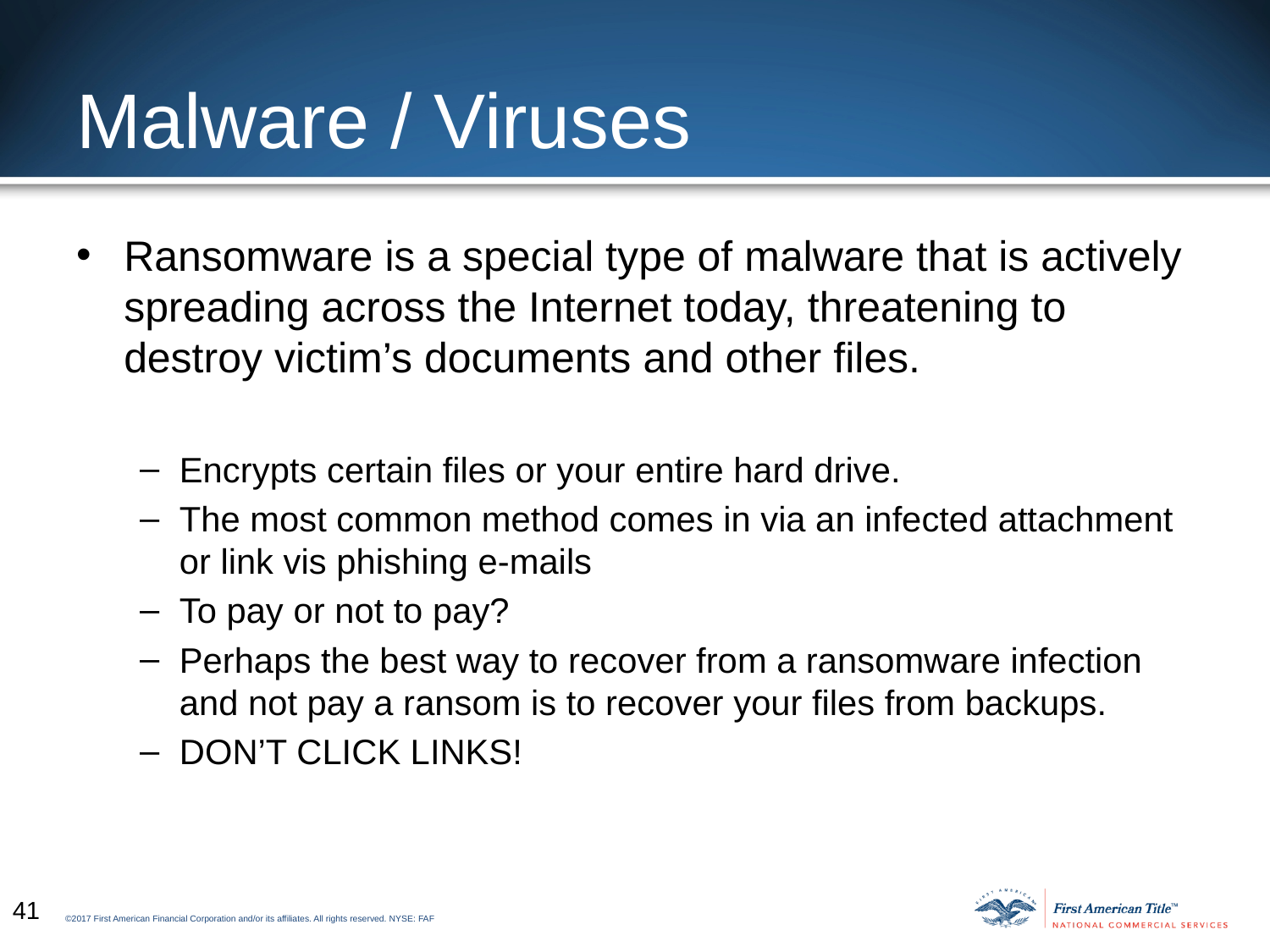

# Malware / Viruses
Ransomware is a special type of malware that is actively spreading across the Internet today, threatening to destroy victim’s documents and other files.

Encrypts certain files or your entire hard drive.
The most common method comes in via an infected attachment or link vis phishing e-mails
To pay or not to pay?
Perhaps the best way to recover from a ransomware infection and not pay a ransom is to recover your files from backups.
DON’T CLICK LINKS!

41